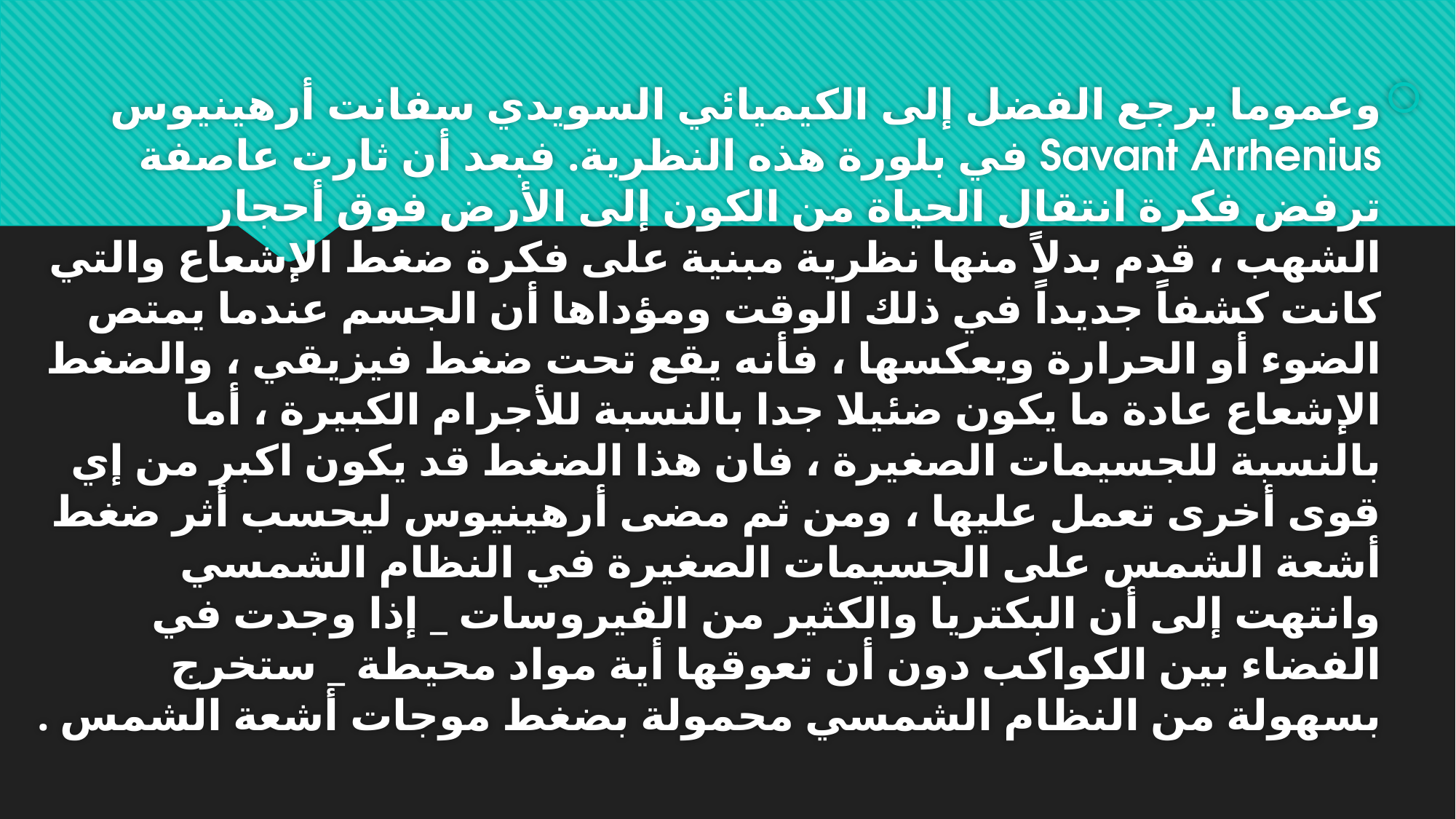

وعموما يرجع الفضل إلى الكيميائي السويدي سفانت أرهينيوس Savant Arrhenius في بلورة هذه النظرية. فبعد أن ثارت عاصفة ترفض فكرة انتقال الحياة من الكون إلى الأرض فوق أحجار الشهب ، قدم بدلاً منها نظرية مبنية على فكرة ضغط الإشعاع والتي كانت كشفاً جديداً في ذلك الوقت ومؤداها أن الجسم عندما يمتص الضوء أو الحرارة ويعكسها ، فأنه يقع تحت ضغط فيزيقي ، والضغط الإشعاع عادة ما يكون ضئيلا جدا بالنسبة للأجرام الكبيرة ، أما بالنسبة للجسيمات الصغيرة ، فان هذا الضغط قد يكون اكبر من إي قوى أخرى تعمل عليها ، ومن ثم مضى أرهينيوس ليحسب أثر ضغط أشعة الشمس على الجسيمات الصغيرة في النظام الشمسي وانتهت إلى أن البكتريا والكثير من الفيروسات _ إذا وجدت في الفضاء بين الكواكب دون أن تعوقها أية مواد محيطة _ ستخرج بسهولة من النظام الشمسي محمولة بضغط موجات أشعة الشمس .